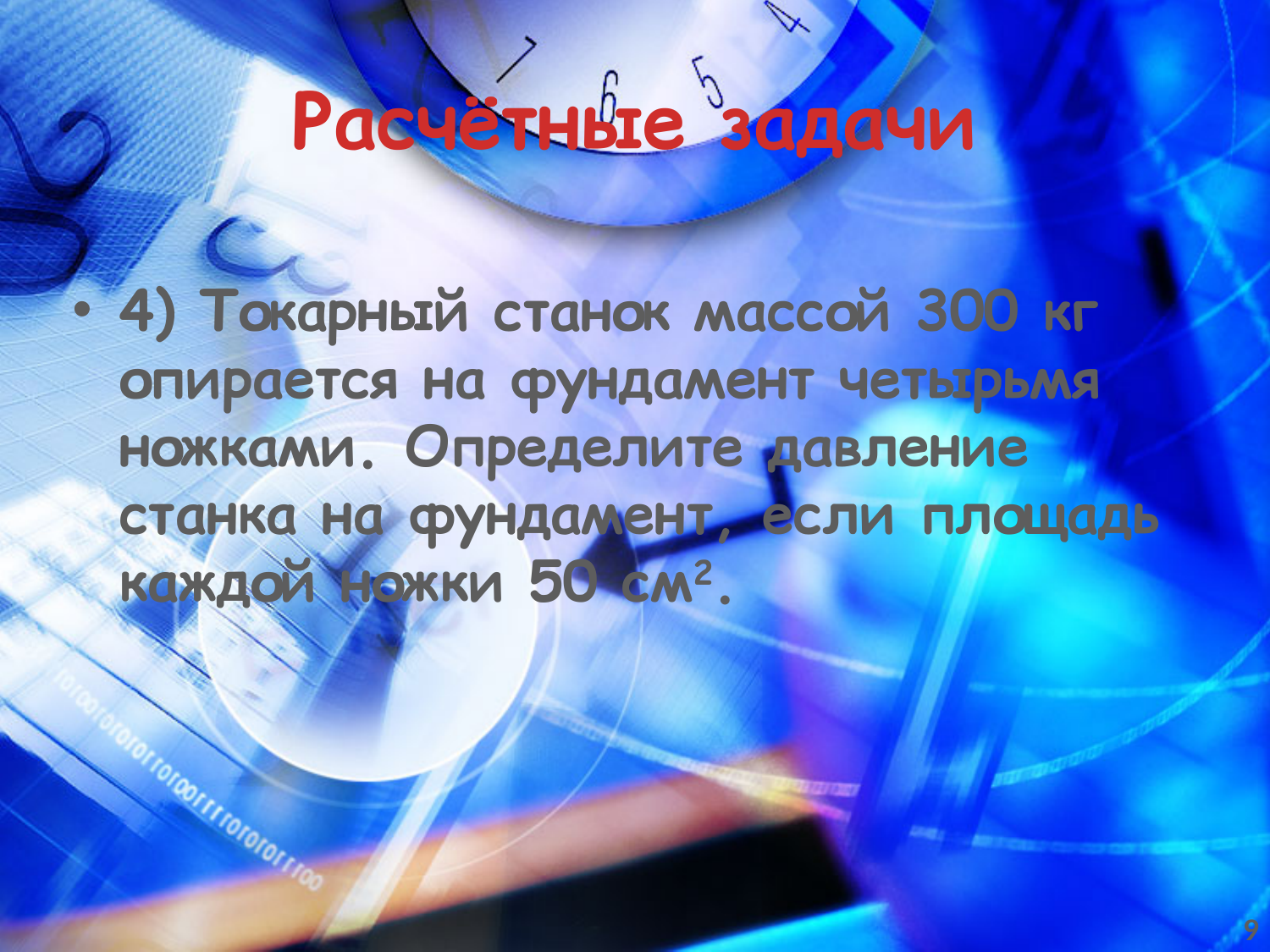

# Расчётные задачи
4) Токарный станок массой 300 кг опирается на фундамент четырьмя ножками. Определите давление станка на фундамент, если площадь каждой ножки 50 см2.

9